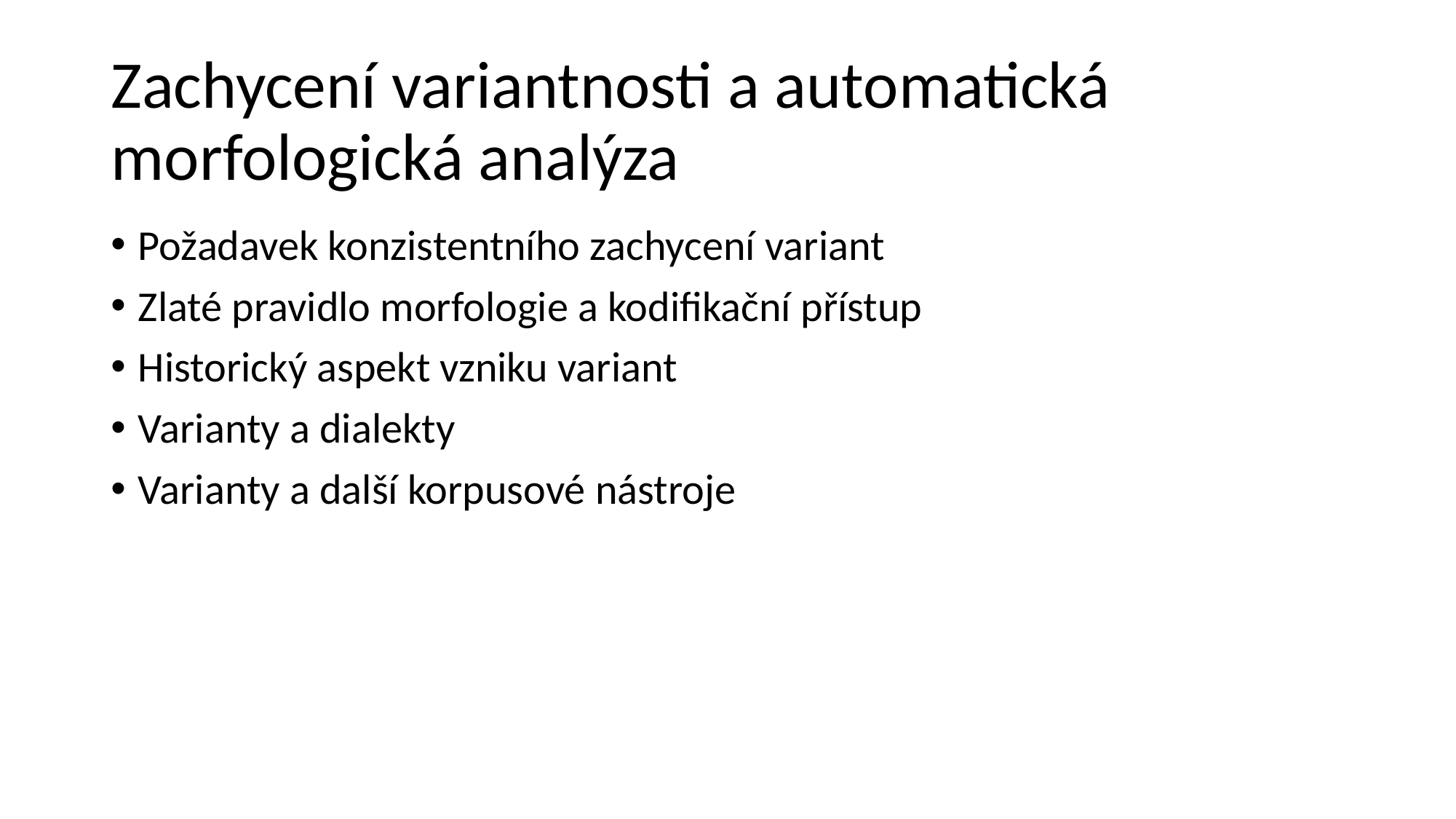

# Zachycení variantnosti a automatická morfologická analýza
Požadavek konzistentního zachycení variant
Zlaté pravidlo morfologie a kodifikační přístup
Historický aspekt vzniku variant
Varianty a dialekty
Varianty a další korpusové nástroje